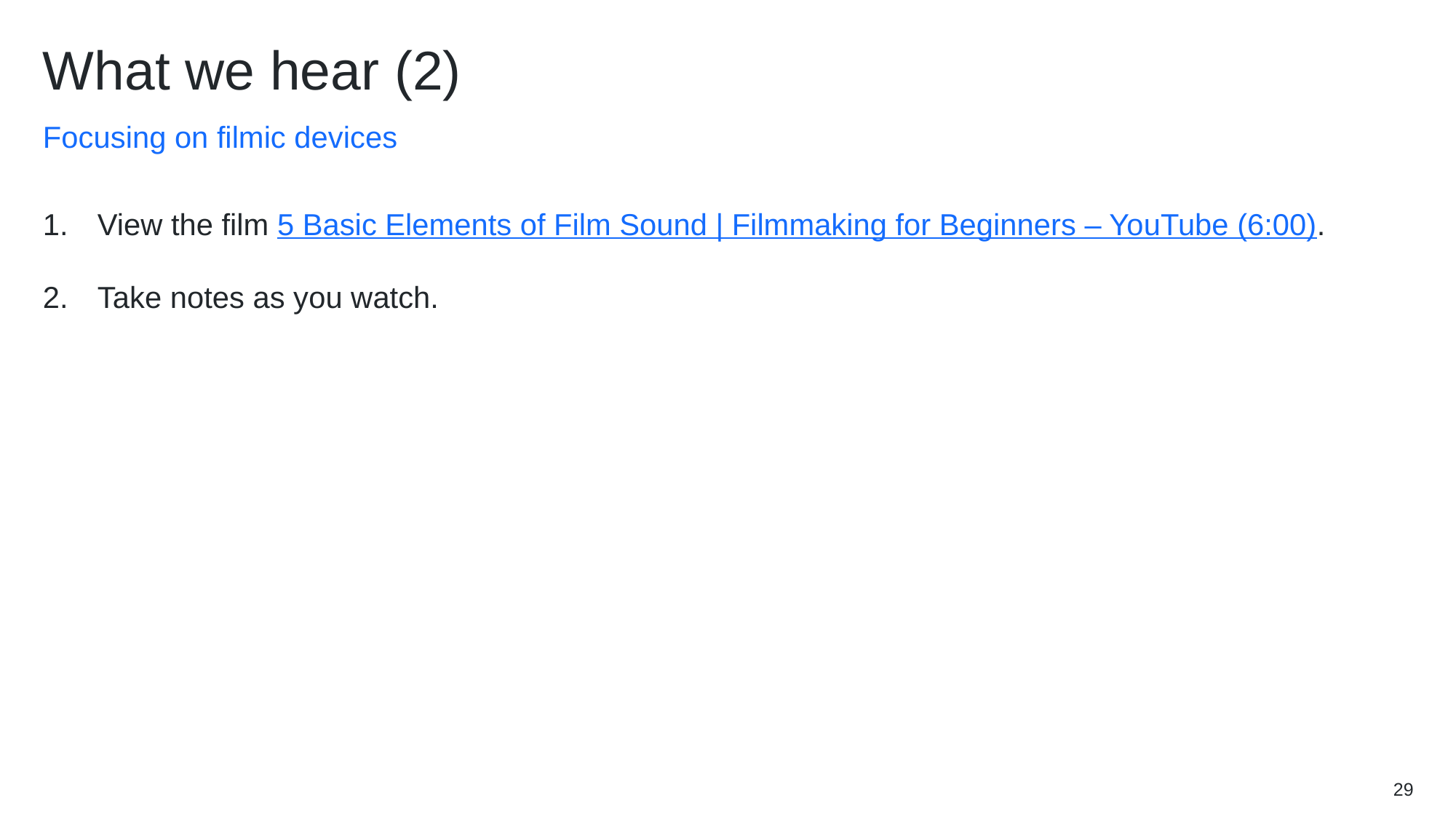

# What we hear (2)f film sounds
Focusing on filmic devices
View the film 5 Basic Elements of Film Sound | Filmmaking for Beginners – YouTube (6:00).
Take notes as you watch.

29